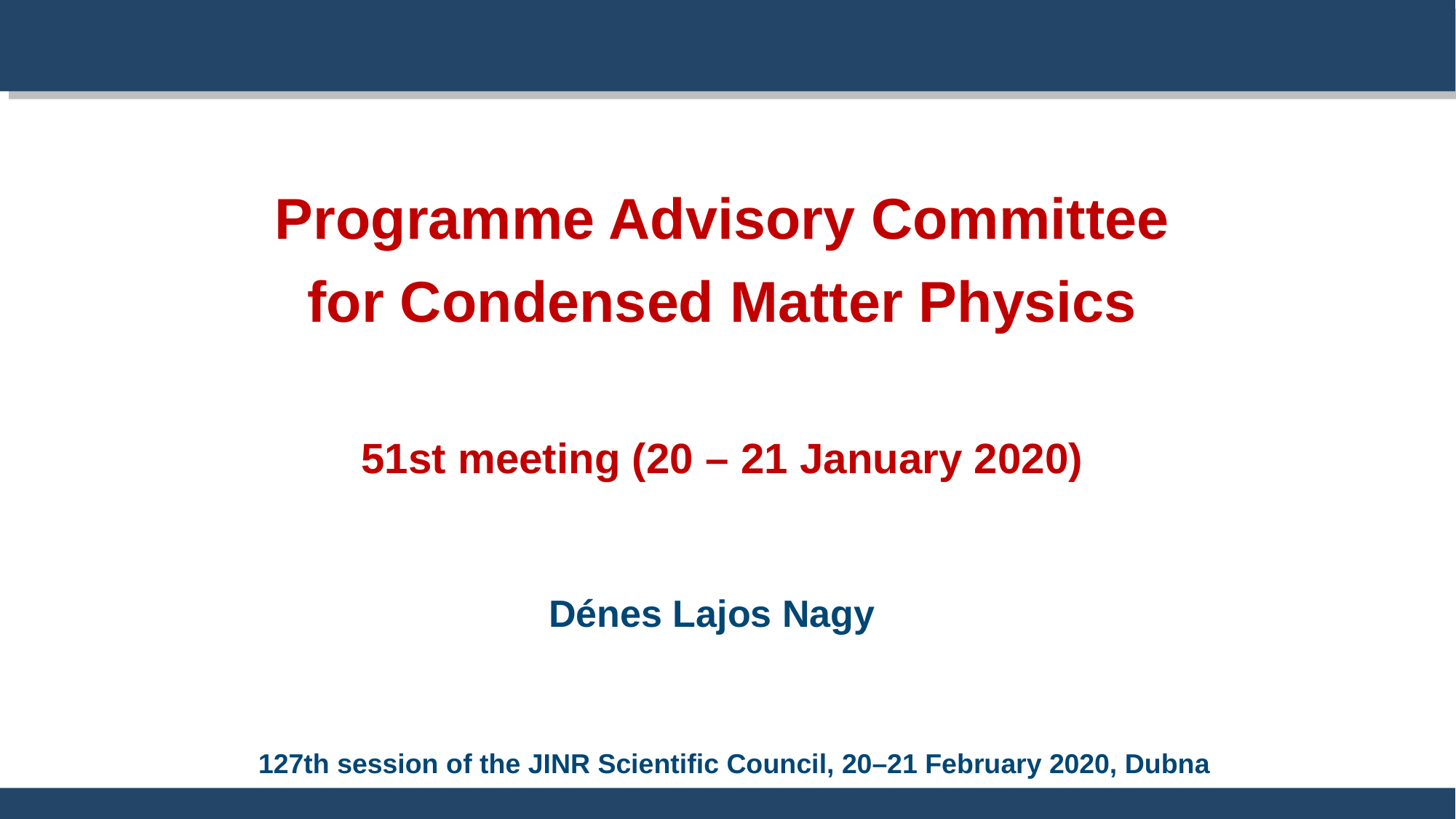

Programme Advisory Committee
for Condensed Matter Physics

51st meeting (20 – 21 January 2020)
Dénes Lajos Nagy
127th session of the JINR Scientific Council, 20–21 February 2020, Dubna